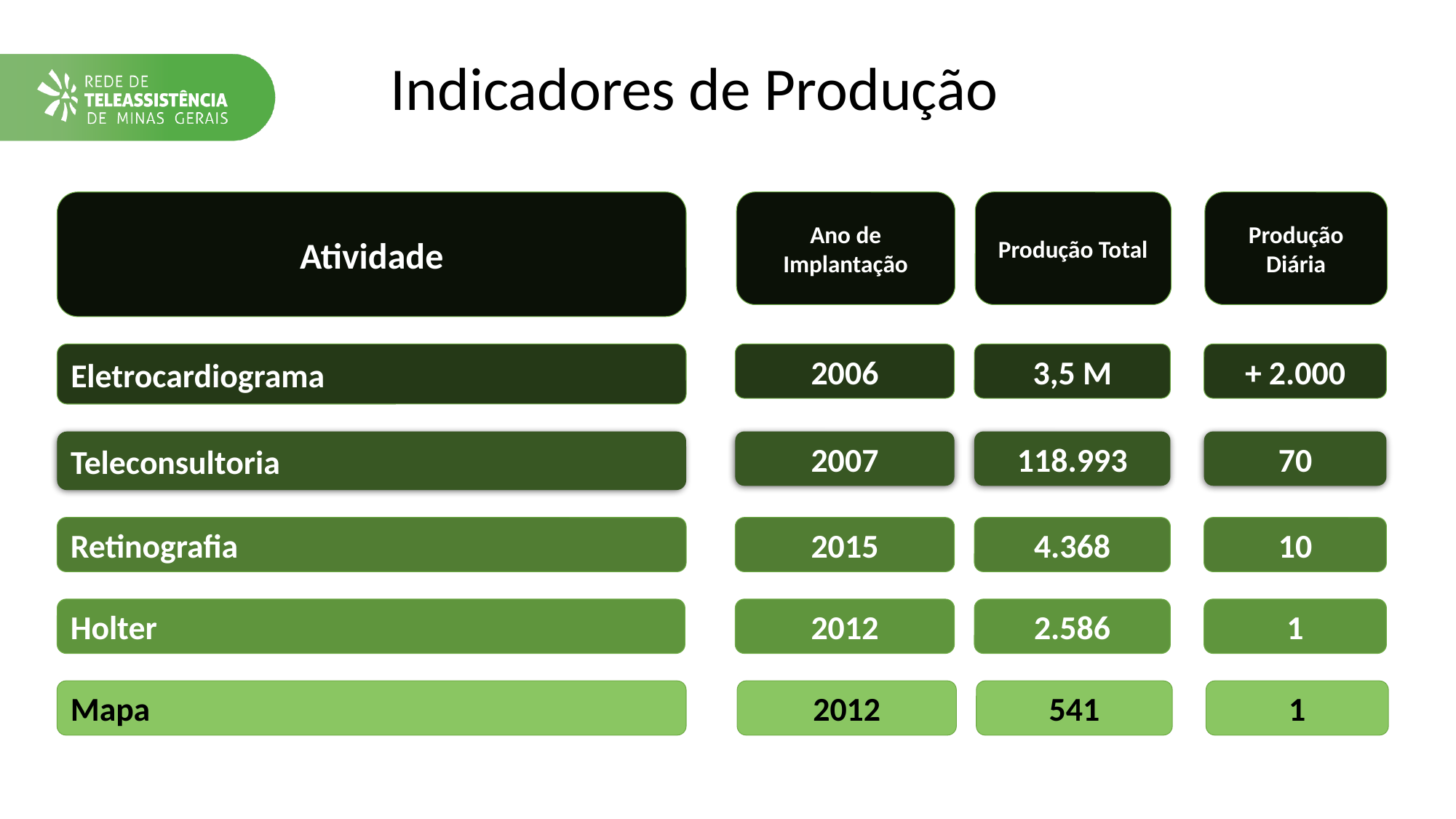

# Indicadores de Produção
Atividade
Ano de Implantação
Produção Total
Produção Diária
Eletrocardiograma
2006
3,5 M
+ 2.000
Teleconsultoria
2007
118.993
70
Retinografia
2015
4.368
10
Holter
2012
2.586
1
Mapa
2012
541
1